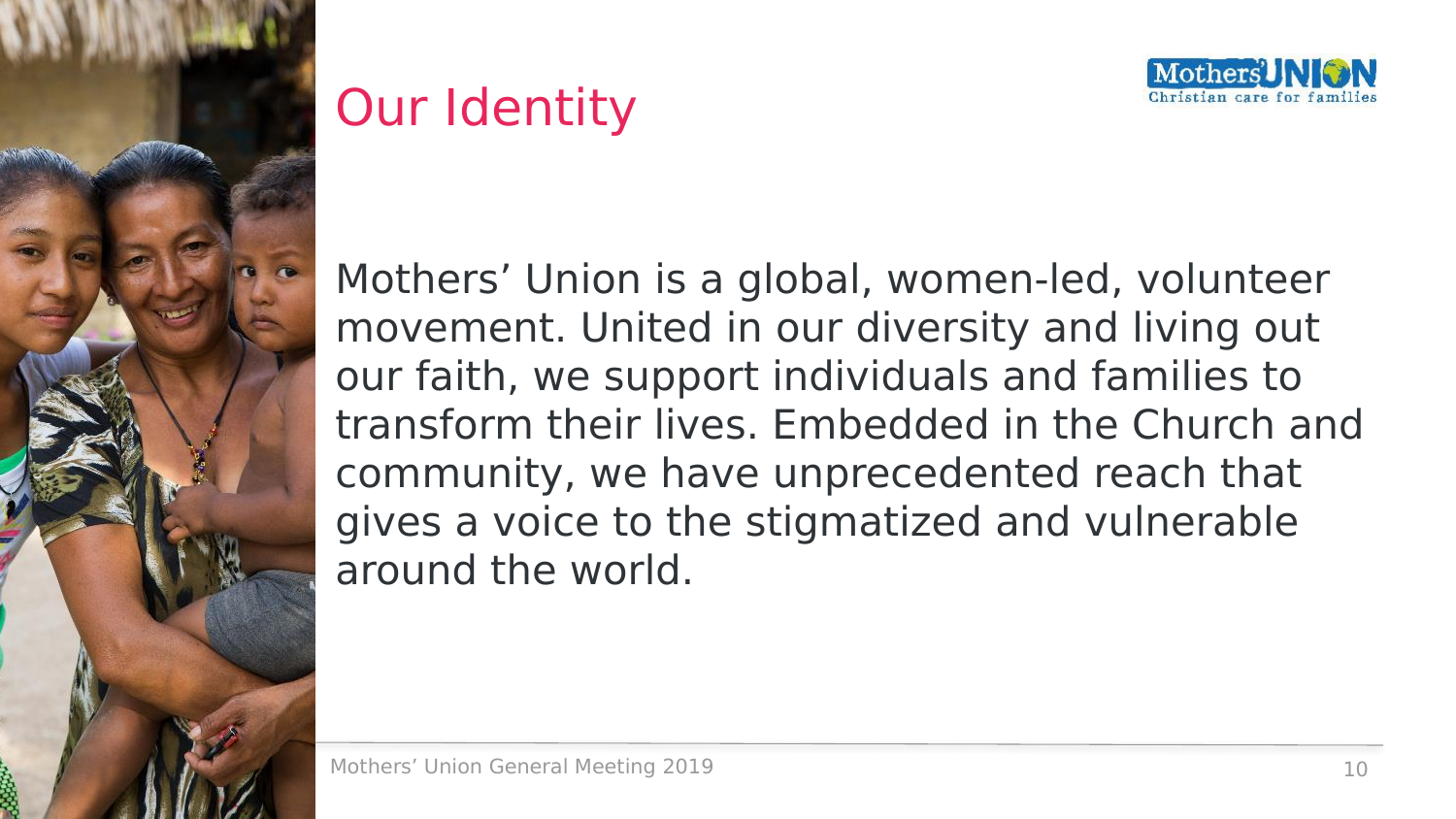

# Our Identity
Mothers’ Union is a global, women-led, volunteer movement. United in our diversity and living out our faith, we support individuals and families to transform their lives. Embedded in the Church and community, we have unprecedented reach that gives a voice to the stigmatized and vulnerable around the world.

Mothers’ Union General Meeting 2019
10